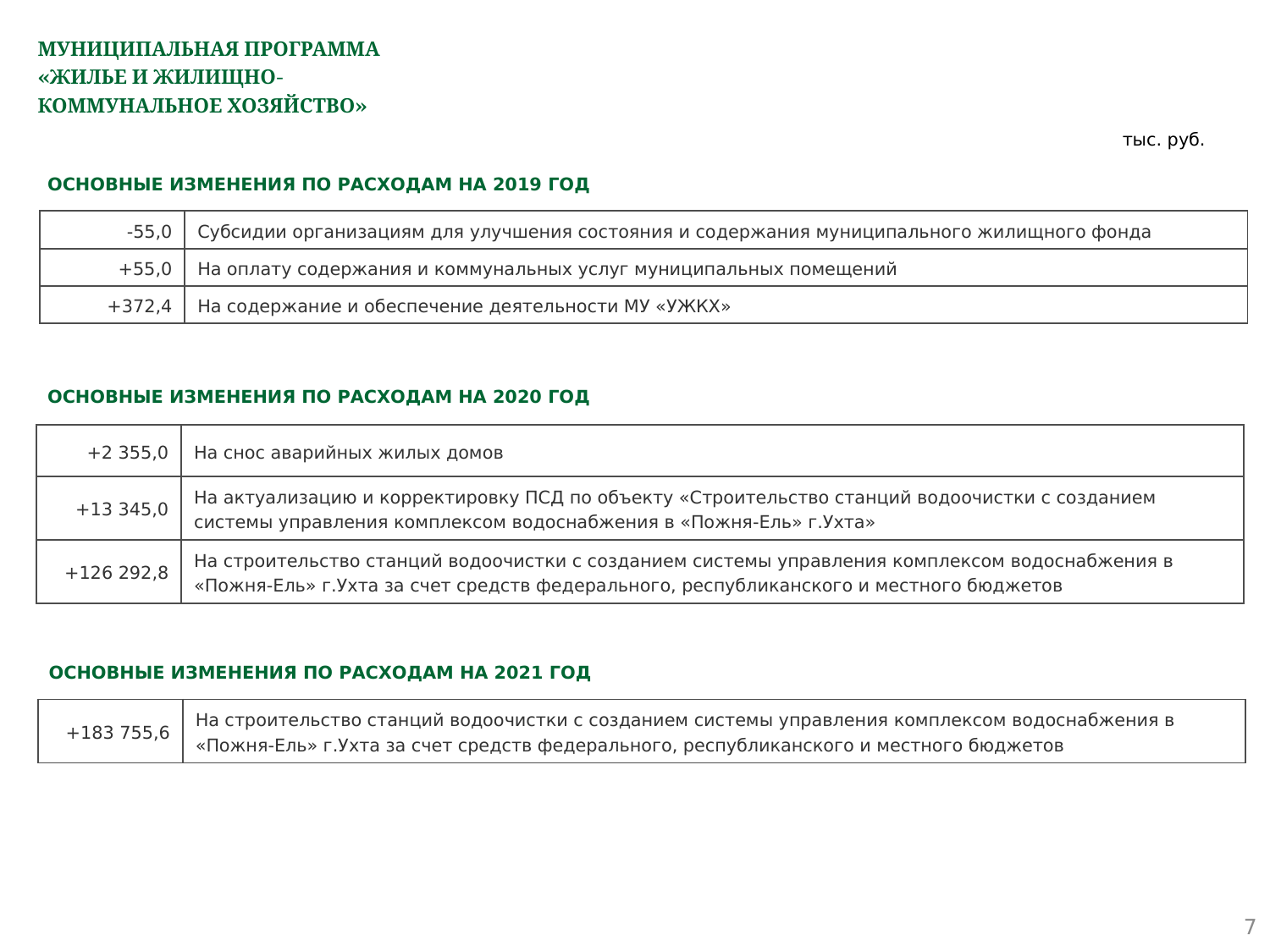

# МУНИЦИПАЛЬНАЯ ПРОГРАММА «ЖИЛЬЕ И ЖИЛИЩНО- КОММУНАЛЬНОЕ ХОЗЯЙСТВО»
тыс. руб.
ОСНОВНЫЕ ИЗМЕНЕНИЯ ПО РАСХОДАМ НА 2019 ГОД
| -55,0 | Субсидии организациям для улучшения состояния и содержания муниципального жилищного фонда |
| --- | --- |
| +55,0 | На оплату содержания и коммунальных услуг муниципальных помещений |
| +372,4 | На содержание и обеспечение деятельности МУ «УЖКХ» |
ОСНОВНЫЕ ИЗМЕНЕНИЯ ПО РАСХОДАМ НА 2020 ГОД
| +2 355,0 | На снос аварийных жилых домов |
| --- | --- |
| +13 345,0 | На актуализацию и корректировку ПСД по объекту «Строительство станций водоочистки с созданием системы управления комплексом водоснабжения в «Пожня-Ель» г.Ухта» |
| +126 292,8 | На строительство станций водоочистки с созданием системы управления комплексом водоснабжения в «Пожня-Ель» г.Ухта за счет средств федерального, республиканского и местного бюджетов |
ОСНОВНЫЕ ИЗМЕНЕНИЯ ПО РАСХОДАМ НА 2021 ГОД
| +183 755,6 | На строительство станций водоочистки с созданием системы управления комплексом водоснабжения в «Пожня-Ель» г.Ухта за счет средств федерального, республиканского и местного бюджетов |
| --- | --- |
7